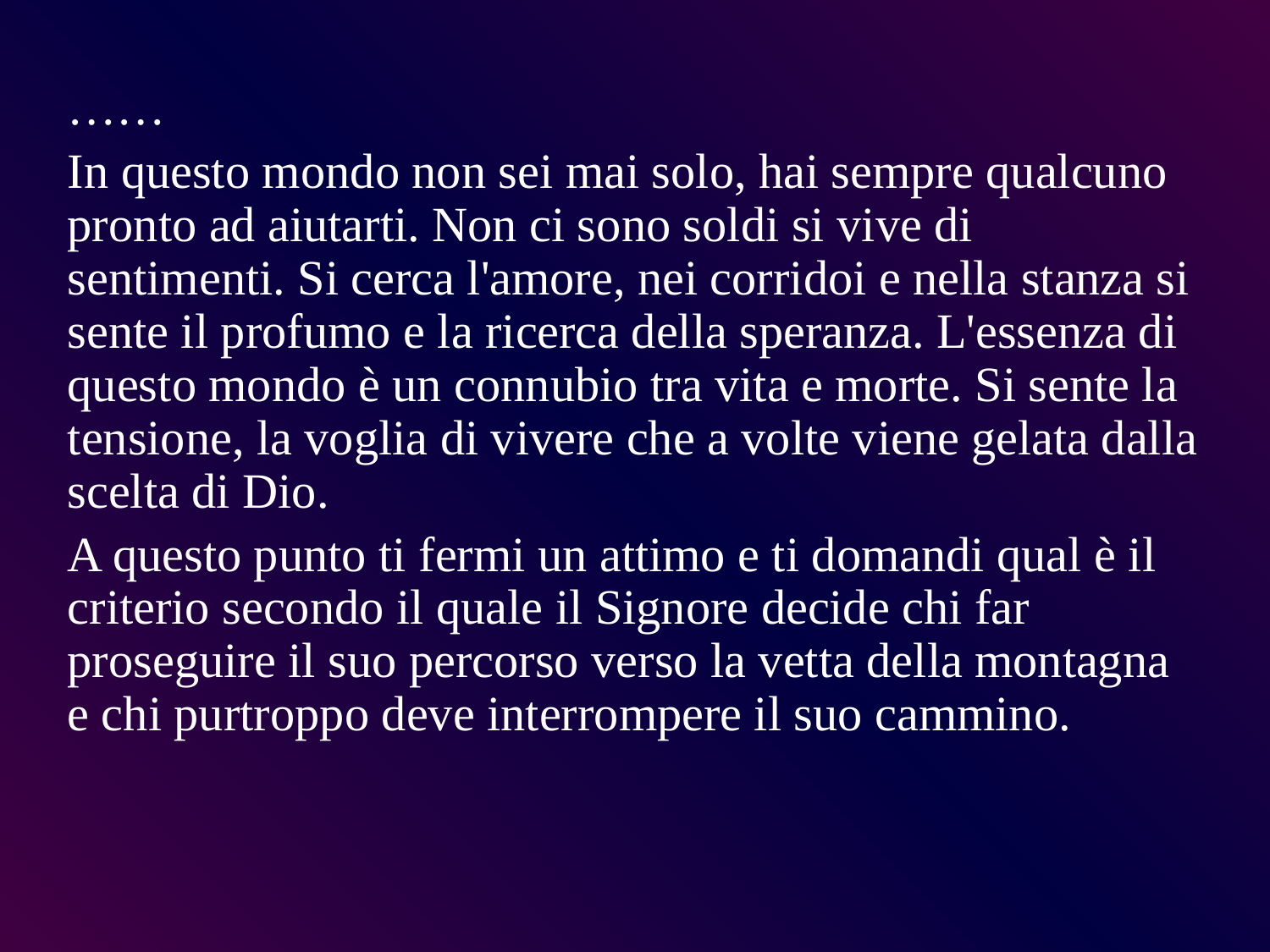

……
In questo mondo non sei mai solo, hai sempre qualcuno pronto ad aiutarti. Non ci sono soldi si vive di sentimenti. Si cerca l'amore, nei corridoi e nella stanza si sente il profumo e la ricerca della speranza. L'essenza di questo mondo è un connubio tra vita e morte. Si sente la tensione, la voglia di vivere che a volte viene gelata dalla scelta di Dio.
A questo punto ti fermi un attimo e ti domandi qual è il criterio secondo il quale il Signore decide chi far proseguire il suo percorso verso la vetta della montagna e chi purtroppo deve interrompere il suo cammino.